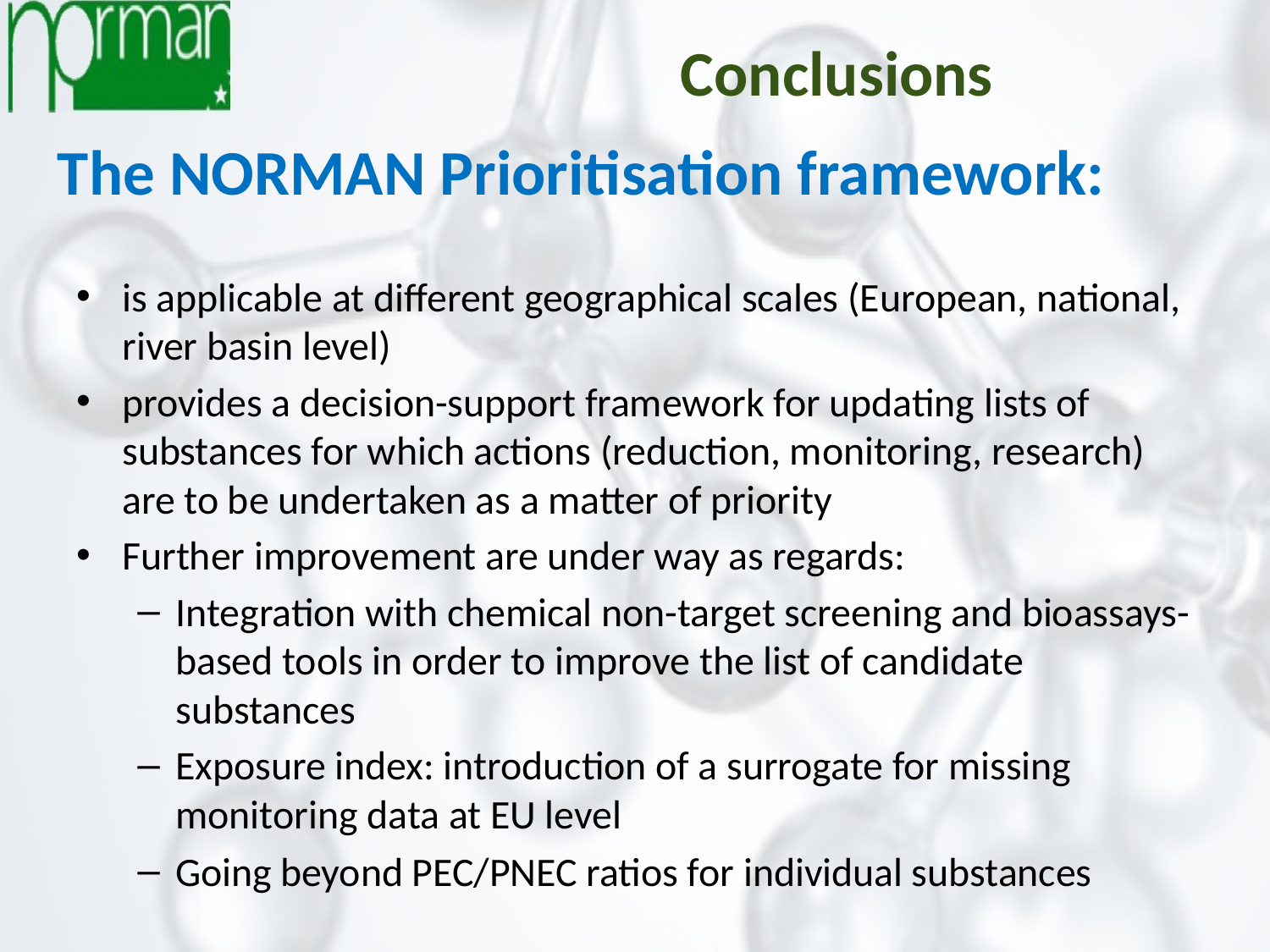

# Conclusions
The NORMAN Prioritisation framework:
is applicable at different geographical scales (European, national, river basin level)
provides a decision-support framework for updating lists of substances for which actions (reduction, monitoring, research) are to be undertaken as a matter of priority
Further improvement are under way as regards:
Integration with chemical non-target screening and bioassays-based tools in order to improve the list of candidate substances
Exposure index: introduction of a surrogate for missing monitoring data at EU level
Going beyond PEC/PNEC ratios for individual substances